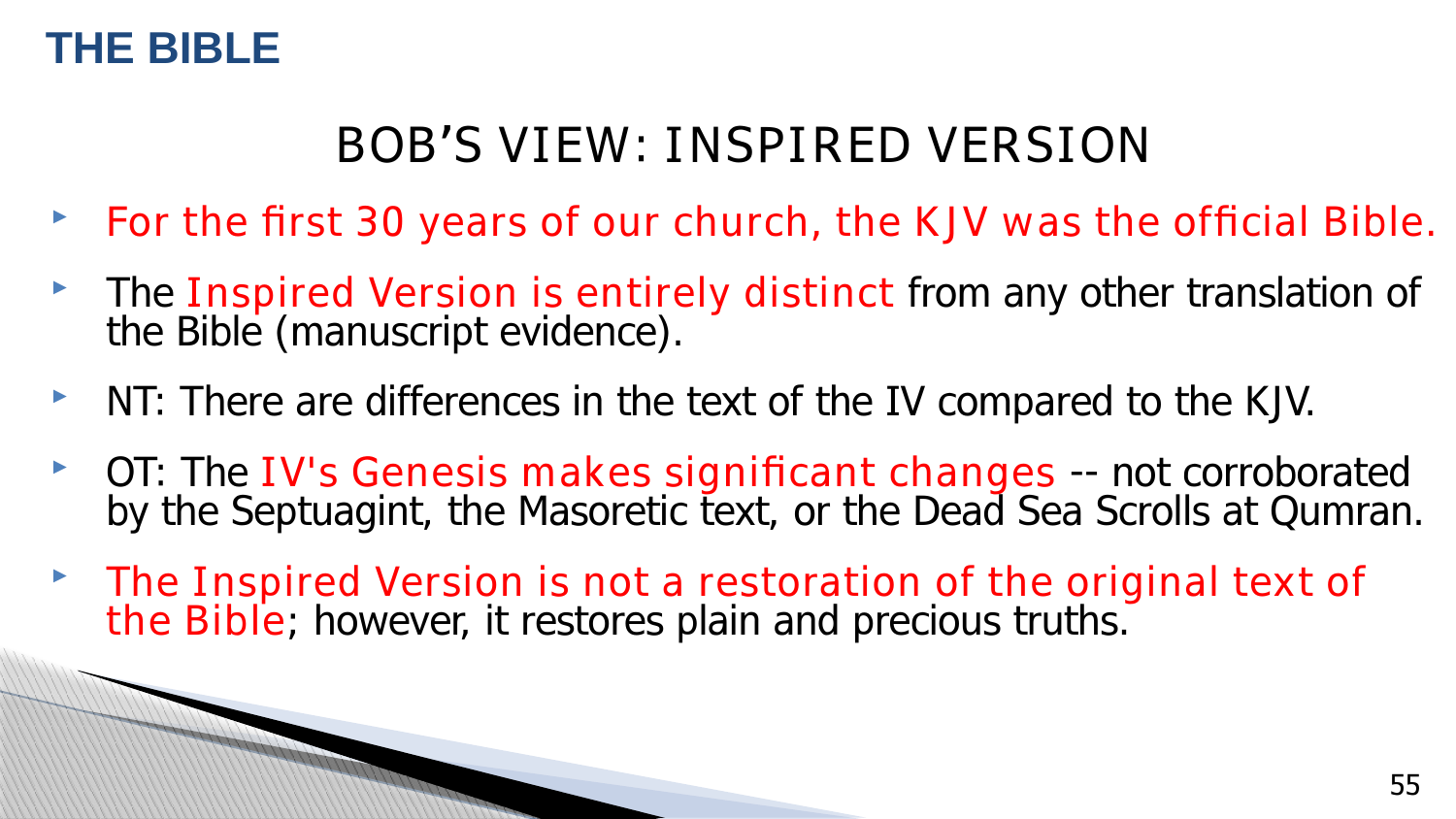

# THE BIBLE
BOB’S VIEW: INSPIRED VERSION

For the first 30 years of our church, the KJV was the official Bible.

The Inspired Version is entirely distinct from any other translation of the Bible (manuscript evidence).

NT: There are differences in the text of the IV compared to the KJV.

OT: The IV's Genesis makes significant changes -- not corroborated by the Septuagint, the Masoretic text, or the Dead Sea Scrolls at Qumran.

The Inspired Version is not a restoration of the original text of the Bible; however, it restores plain and precious truths.

55